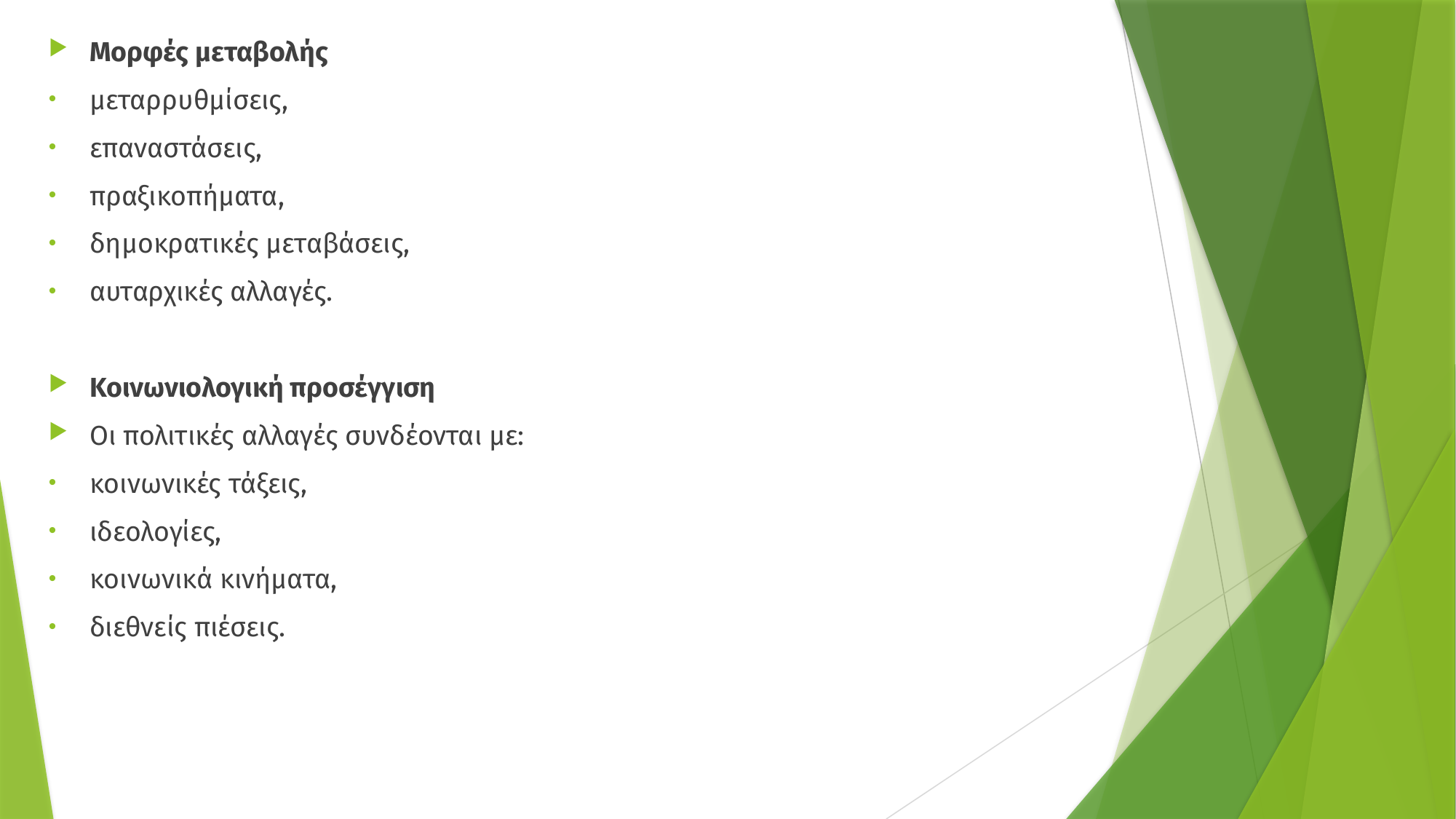

Μορφές μεταβολής
μεταρρυθμίσεις,
επαναστάσεις,
πραξικοπήματα,
δημοκρατικές μεταβάσεις,
αυταρχικές αλλαγές.

Κοινωνιολογική προσέγγιση
Οι πολιτικές αλλαγές συνδέονται με:
κοινωνικές τάξεις,
ιδεολογίες,
κοινωνικά κινήματα,
διεθνείς πιέσεις.